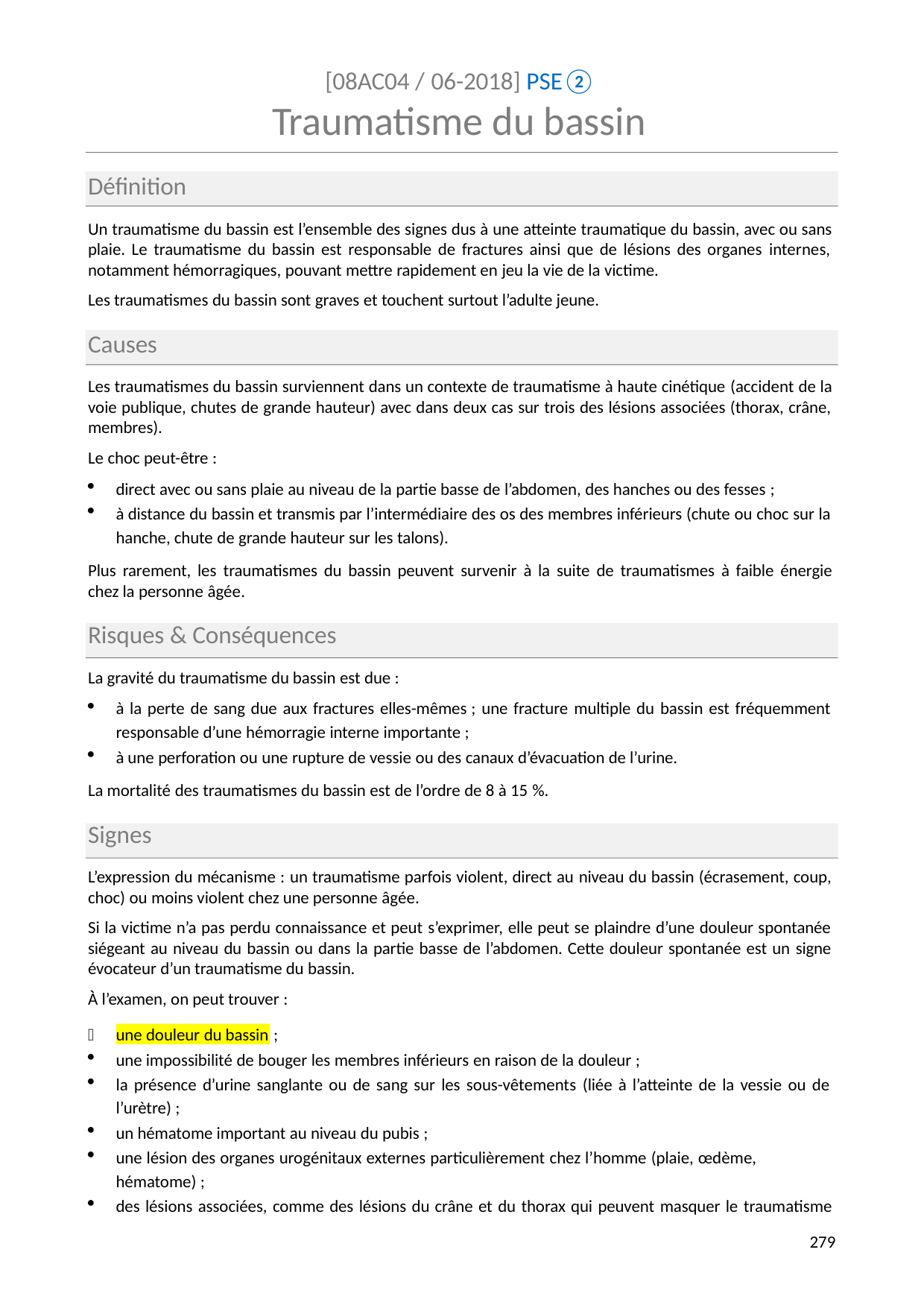

[08AC04 / 06-2018] PSE②
# Traumatisme du bassin

Définition
Un traumatisme du bassin est l’ensemble des signes dus à une atteinte traumatique du bassin, avec ou sans  plaie. Le traumatisme du bassin est responsable de fractures ainsi que de lésions des organes internes,  notamment hémorragiques, pouvant mettre rapidement en jeu la vie de la victime.
Les traumatismes du bassin sont graves et touchent surtout l’adulte jeune.

Causes
Les traumatismes du bassin surviennent dans un contexte de traumatisme à haute cinétique (accident de la  voie publique, chutes de grande hauteur) avec dans deux cas sur trois des lésions associées (thorax, crâne,  membres).
Le choc peut-être :
direct avec ou sans plaie au niveau de la partie basse de l’abdomen, des hanches ou des fesses ;
à distance du bassin et transmis par l’intermédiaire des os des membres inférieurs (chute ou choc sur la  hanche, chute de grande hauteur sur les talons).
Plus rarement, les traumatismes du bassin peuvent survenir à la suite de traumatismes à faible énergie  chez la personne âgée.

Risques & Conséquences
La gravité du traumatisme du bassin est due :
à la perte de sang due aux fractures elles-mêmes ; une fracture multiple du bassin est fréquemment  responsable d’une hémorragie interne importante ;
à une perforation ou une rupture de vessie ou des canaux d’évacuation de l’urine.
La mortalité des traumatismes du bassin est de l’ordre de 8 à 15 %.

Signes
L’expression du mécanisme : un traumatisme parfois violent, direct au niveau du bassin (écrasement, coup,  choc) ou moins violent chez une personne âgée.
Si la victime n’a pas perdu connaissance et peut s’exprimer, elle peut se plaindre d’une douleur spontanée  siégeant au niveau du bassin ou dans la partie basse de l’abdomen. Cette douleur spontanée est un signe  évocateur d’un traumatisme du bassin.
À l’examen, on peut trouver :

•
une impossibilité de bouger les membres inférieurs en raison de la douleur ;
la présence d’urine sanglante ou de sang sur les sous-vêtements (liée à l’atteinte de la vessie ou de  l’urètre) ;
un hématome important au niveau du pubis ;
une lésion des organes urogénitaux externes particulièrement chez l’homme (plaie, œdème,  hématome) ;
des lésions associées, comme des lésions du crâne et du thorax qui peuvent masquer le traumatisme
;
une douleur du bassin
279